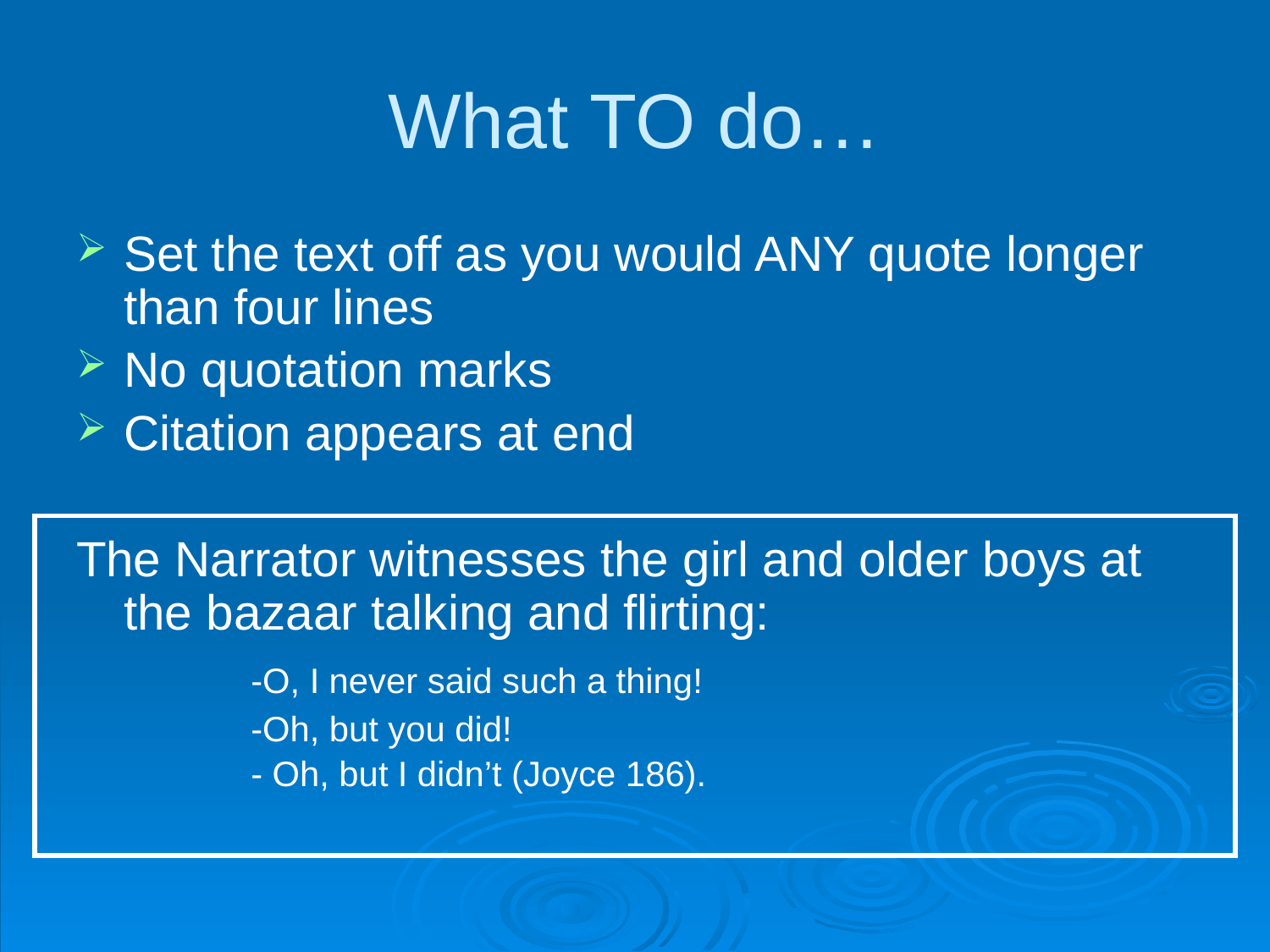

# What TO do…
Set the text off as you would ANY quote longer than four lines
No quotation marks
Citation appears at end

The Narrator witnesses the girl and older boys at the bazaar talking and flirting:
		-O, I never said such a thing!
		-Oh, but you did!
		- Oh, but I didn’t (Joyce 186).